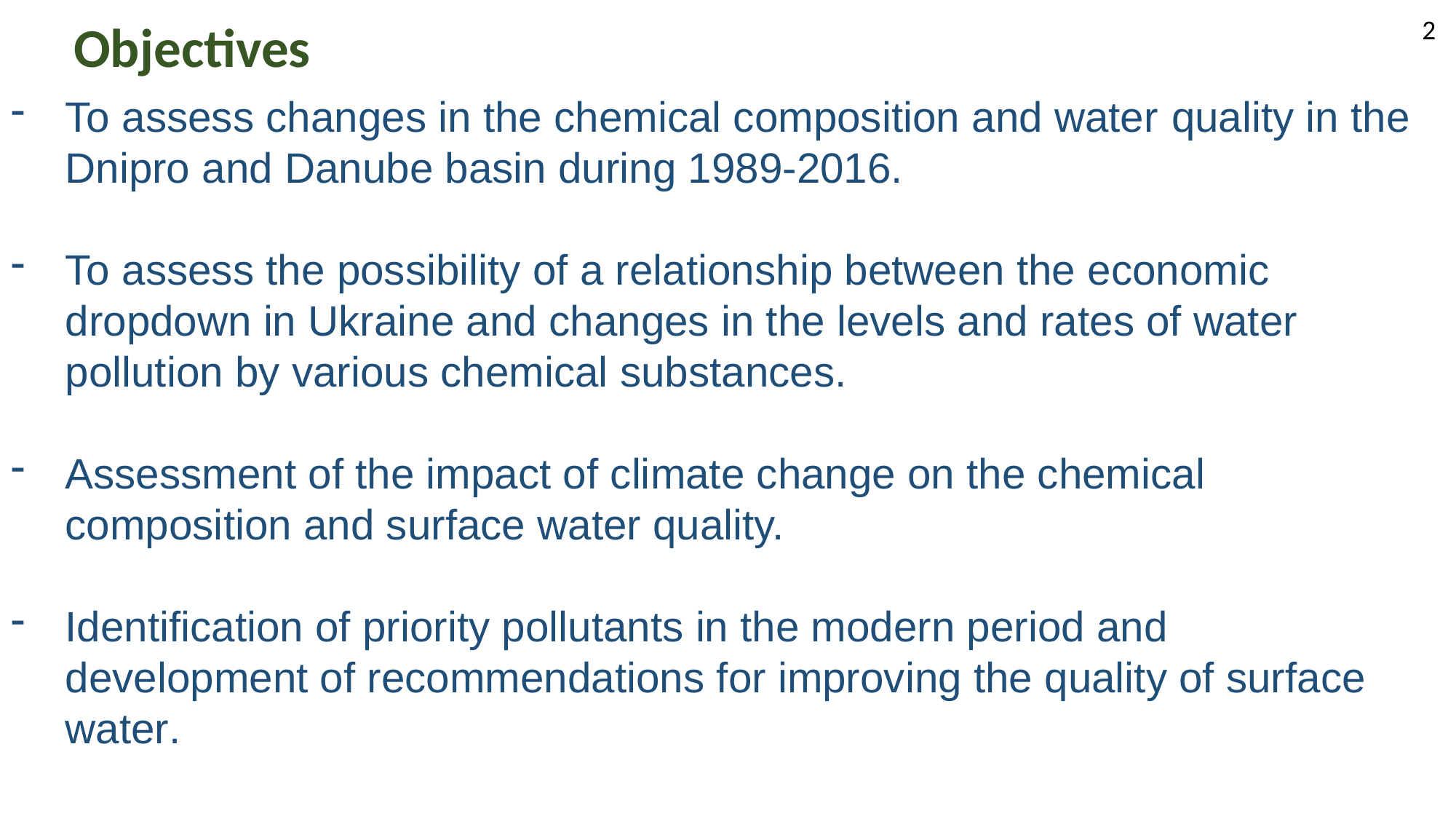

Objectives
2
To assess changes in the chemical composition and water quality in the Dnipro and Danube basin during 1989-2016.

To assess the possibility of a relationship between the economic dropdown in Ukraine and changes in the levels and rates of water pollution by various chemical substances.

Assessment of the impact of climate change on the chemical composition and surface water quality.

Identification of priority pollutants in the modern period and development of recommendations for improving the quality of surface water.